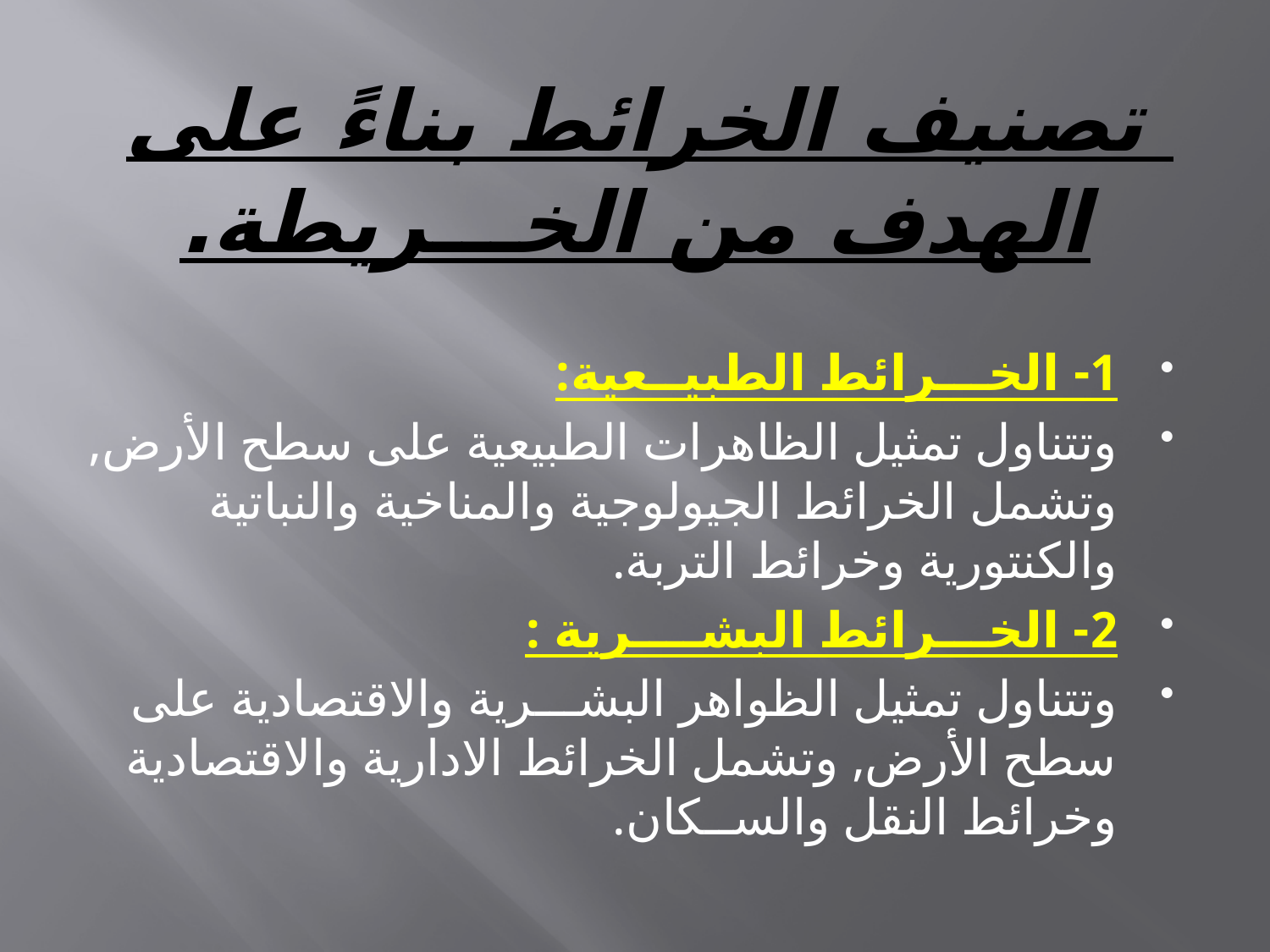

# تصنيف الخرائط بناءً على الهدف من الخـــريطة.

1- الخـــرائط الطبيــعية:
وتتناول تمثيل الظاهرات الطبيعية على سطح الأرض, وتشمل الخرائط الجيولوجية والمناخية والنباتية والكنتورية وخرائط التربة.
2- الخـــرائط البشــــرية :
وتتناول تمثيل الظواهر البشـــرية والاقتصادية على سطح الأرض, وتشمل الخرائط الادارية والاقتصادية وخرائط النقل والســكان.